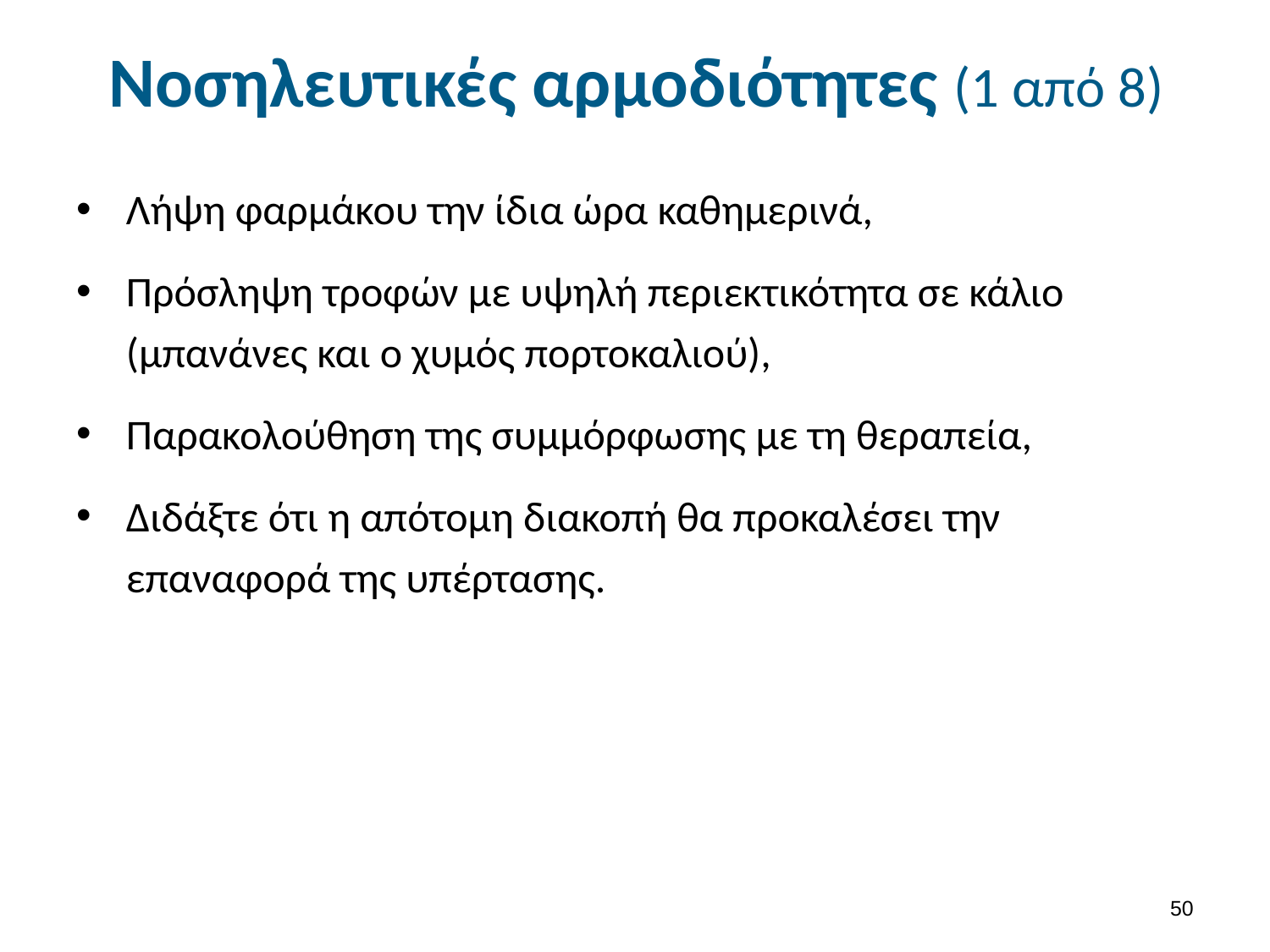

# Νοσηλευτικές αρμοδιότητες (1 από 8)
Λήψη φαρμάκου την ίδια ώρα καθημερινά,
Πρόσληψη τροφών με υψηλή περιεκτικότητα σε κάλιο (μπανάνες και ο χυμός πορτοκαλιού),
Παρακολούθηση της συμμόρφωσης με τη θεραπεία,
Διδάξτε ότι η απότομη διακοπή θα προκαλέσει την επαναφορά της υπέρτασης.
50